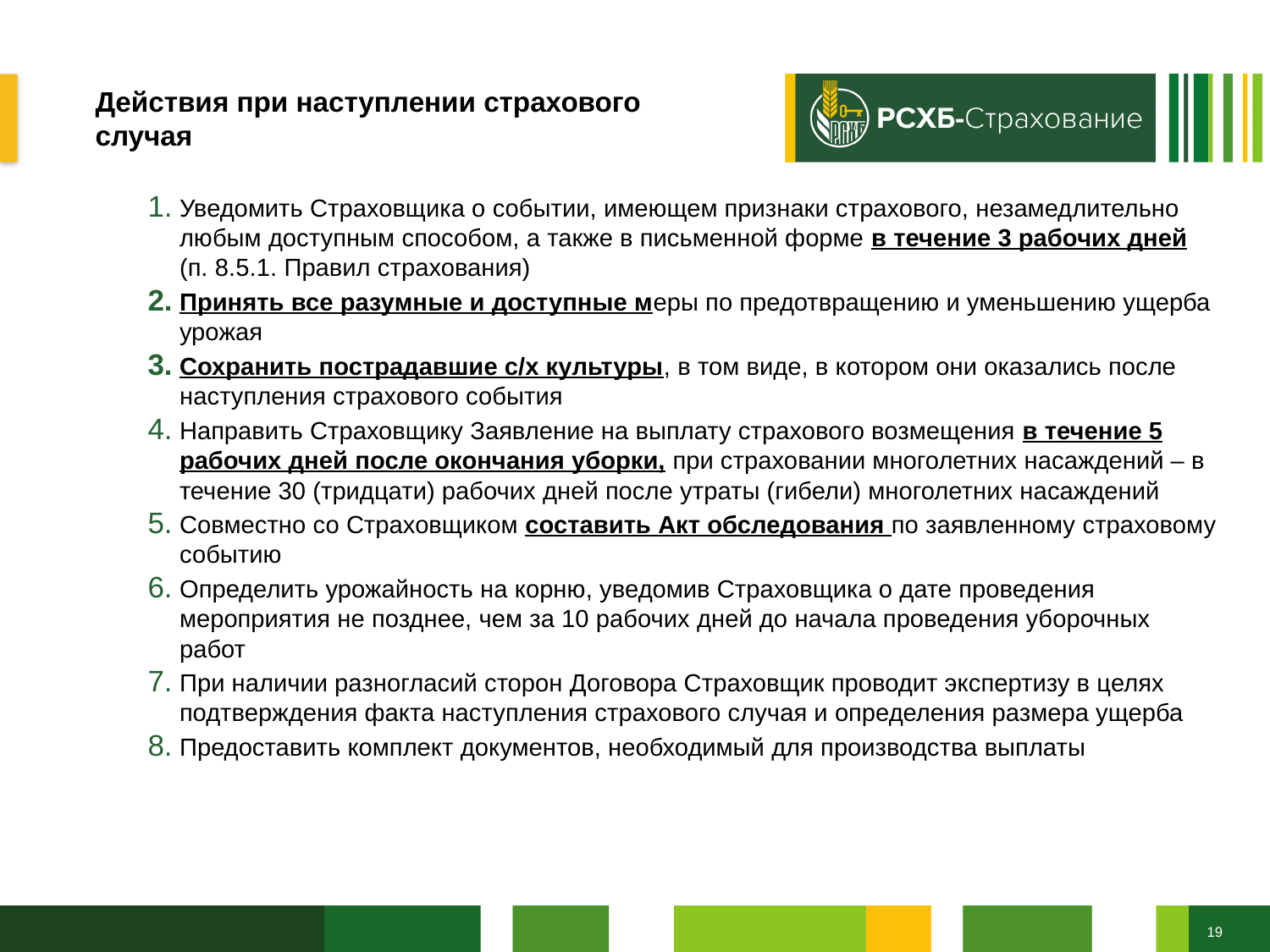

# Действия при наступлении страхового случая
Уведомить Страховщика о событии, имеющем признаки страхового, незамедлительно любым доступным способом, а также в письменной форме в течение 3 рабочих дней (п. 8.5.1. Правил страхования)
Принять все разумные и доступные меры по предотвращению и уменьшению ущерба урожая
Сохранить пострадавшие с/х культуры, в том виде, в котором они оказались после наступления страхового события
Направить Страховщику Заявление на выплату страхового возмещения в течение 5 рабочих дней после окончания уборки, при страховании многолетних насаждений – в течение 30 (тридцати) рабочих дней после утраты (гибели) многолетних насаждений
Совместно со Страховщиком составить Акт обследования по заявленному страховому событию
Определить урожайность на корню, уведомив Страховщика о дате проведения мероприятия не позднее, чем за 10 рабочих дней до начала проведения уборочных работ
При наличии разногласий сторон Договора Страховщик проводит экспертизу в целях подтверждения факта наступления страхового случая и определения размера ущерба
Предоставить комплект документов, необходимый для производства выплаты

19